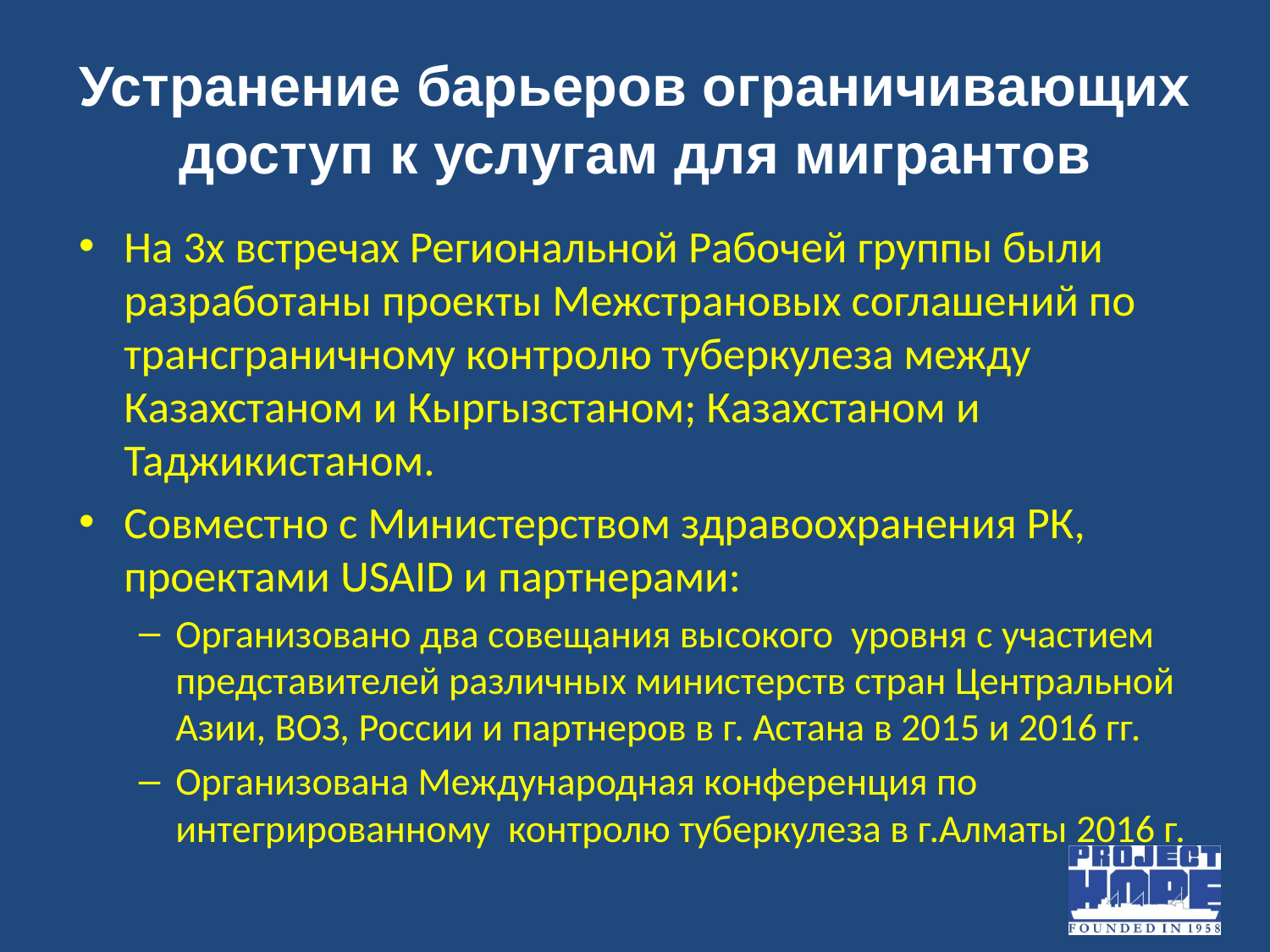

# Устранение барьеров ограничивающих доступ к услугам для мигрантов
На 3х встречах Региональной Рабочей группы были разработаны проекты Межстрановых соглашений по трансграничному контролю туберкулеза между Казахстаном и Кыргызстаном; Казахстаном и Таджикистаном.
Совместно с Министерством здравоохранения РК, проектами USAID и партнерами:
Организовано два совещания высокого  уровня с участием представителей различных министерств стран Центральной Азии, ВОЗ, России и партнеров в г. Астана в 2015 и 2016 гг.
Организована Международная конференция по интегрированному  контролю туберкулеза в г.Алматы 2016 г.